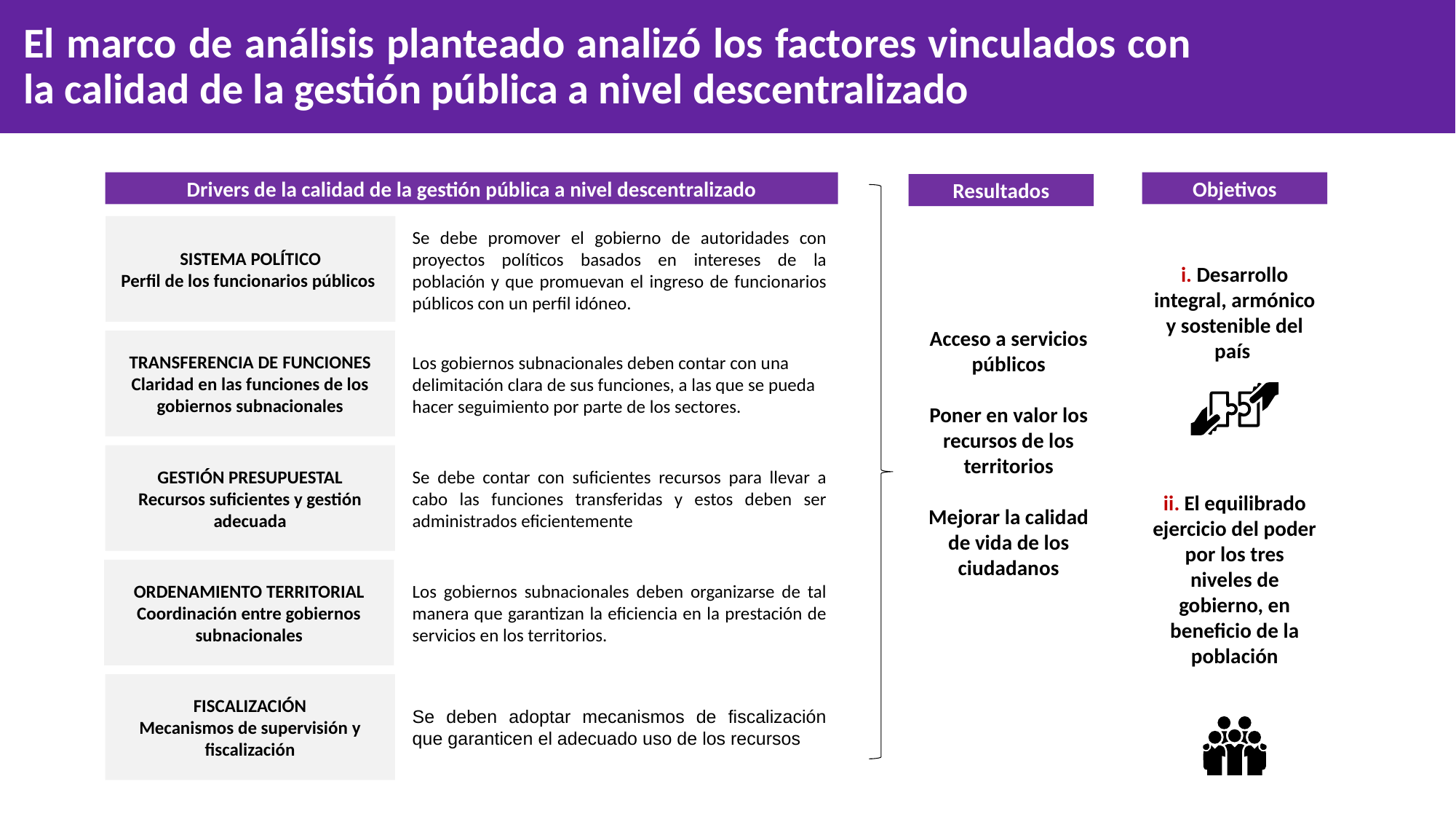

El marco de análisis planteado analizó los factores vinculados con la calidad de la gestión pública a nivel descentralizado
Drivers de la calidad de la gestión pública a nivel descentralizado
Objetivos
Resultados

i. Desarrollo integral, armónico y sostenible del país

ii. El equilibrado ejercicio del poder por los tres niveles de gobierno, en beneficio de la población

Acceso a servicios públicos

Poner en valor los recursos de los territorios

Mejorar la calidad de vida de los ciudadanos

SISTEMA POLÍTICO
Perfil de los funcionarios públicos
Se debe promover el gobierno de autoridades con proyectos políticos basados en intereses de la población y que promuevan el ingreso de funcionarios públicos con un perfil idóneo.
TRANSFERENCIA DE FUNCIONES
Claridad en las funciones de los gobiernos subnacionales
Los gobiernos subnacionales deben contar con una delimitación clara de sus funciones, a las que se pueda hacer seguimiento por parte de los sectores.

GESTIÓN PRESUPUESTAL
Recursos suficientes y gestión adecuada
Se debe contar con suficientes recursos para llevar a cabo las funciones transferidas y estos deben ser administrados eficientemente
Los gobiernos subnacionales deben organizarse de tal manera que garantizan la eficiencia en la prestación de servicios en los territorios.
ORDENAMIENTO TERRITORIAL
Coordinación entre gobiernos subnacionales
Se deben adoptar mecanismos de fiscalización que garanticen el adecuado uso de los recursos
FISCALIZACIÓN
Mecanismos de supervisión y fiscalización